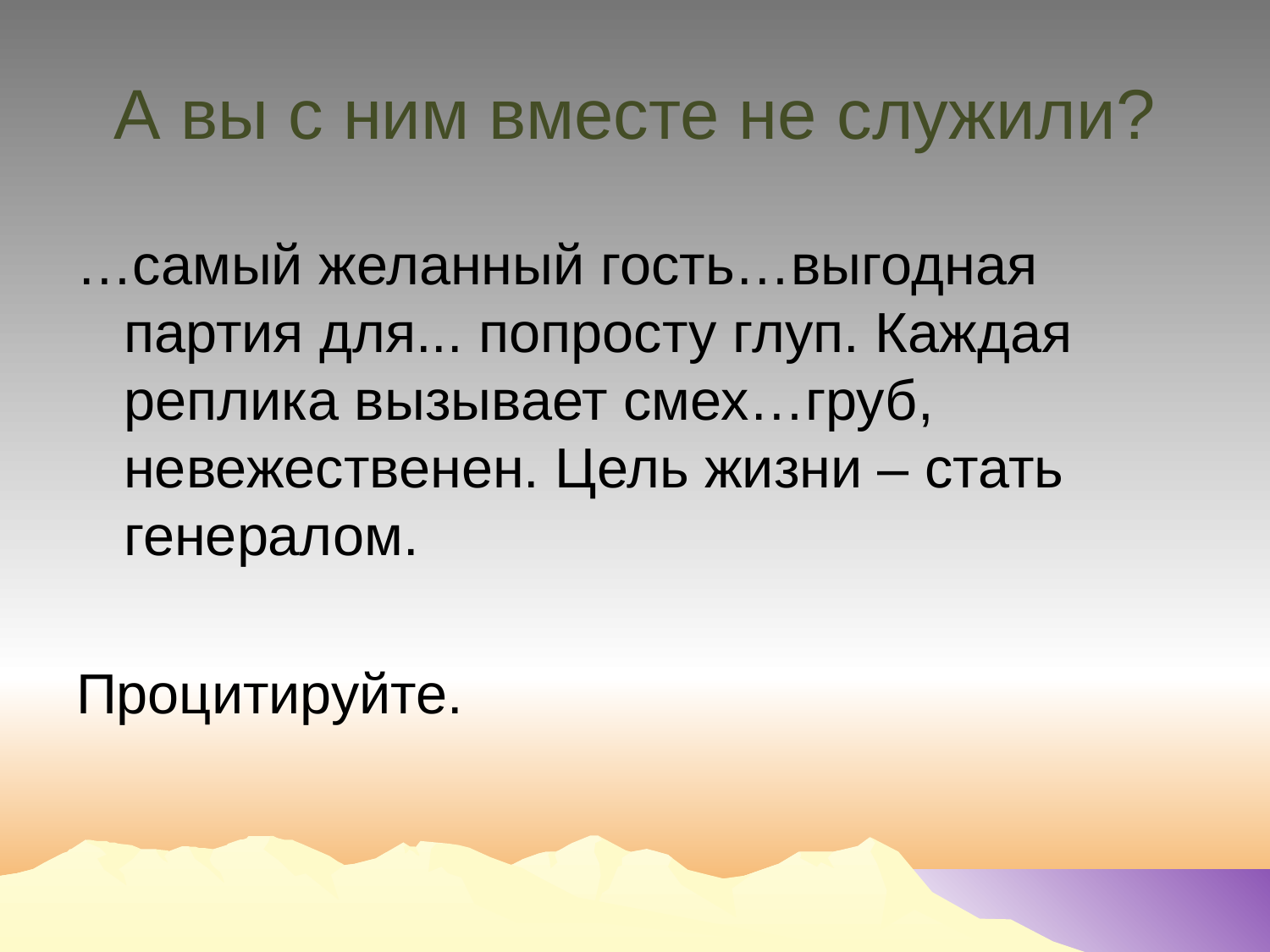

# А вы с ним вместе не служили?
…самый желанный гость…выгодная партия для... попросту глуп. Каждая реплика вызывает смех…груб, невежественен. Цель жизни – стать генералом.

Процитируйте.